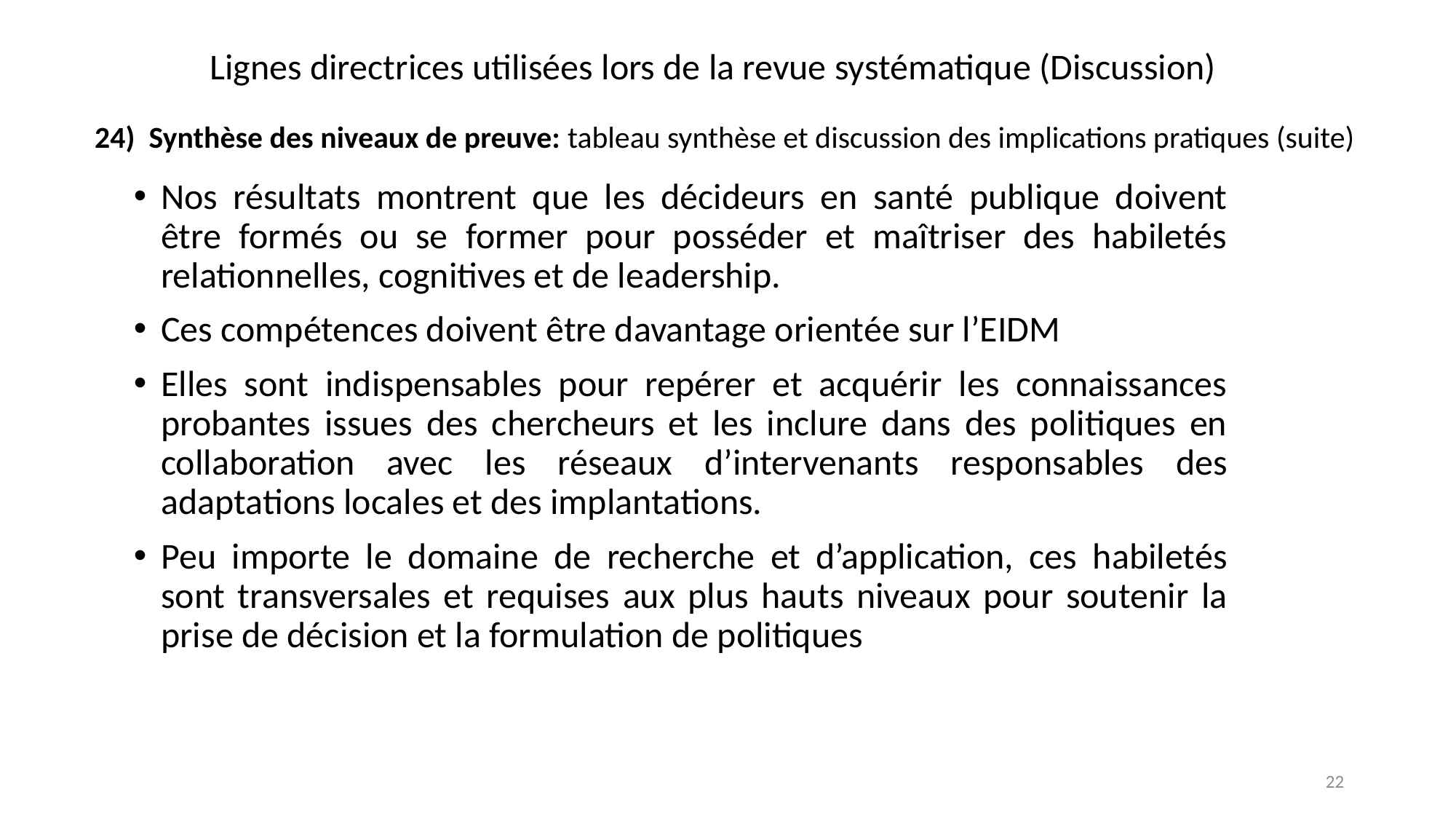

# Lignes directrices utilisées lors de la revue systématique (Discussion)
24)  Synthèse des niveaux de preuve: tableau synthèse et discussion des implications pratiques (suite)
Nos résultats montrent que les décideurs en santé publique doivent être formés ou se former pour posséder et maîtriser des habiletés relationnelles, cognitives et de leadership.
Ces compétences doivent être davantage orientée sur l’EIDM
Elles sont indispensables pour repérer et acquérir les connaissances probantes issues des chercheurs et les inclure dans des politiques en collaboration avec les réseaux d’intervenants responsables des adaptations locales et des implantations.
Peu importe le domaine de recherche et d’application, ces habiletés sont transversales et requises aux plus hauts niveaux pour soutenir la prise de décision et la formulation de politiques
22